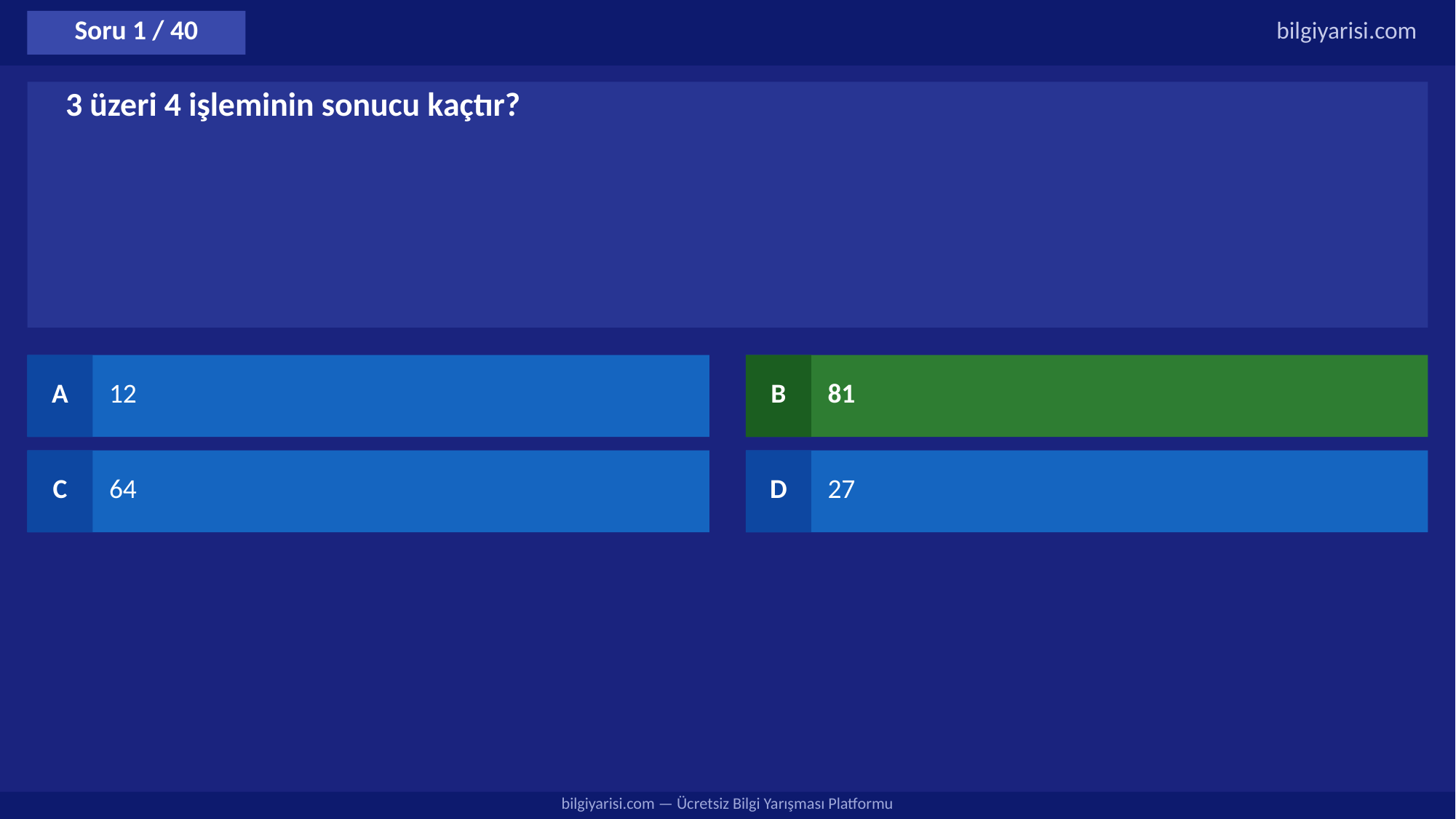

Soru 1 / 40
bilgiyarisi.com

3 üzeri 4 işleminin sonucu kaçtır?

A
12

B
81

C
64

D
27
bilgiyarisi.com — Ücretsiz Bilgi Yarışması Platformu